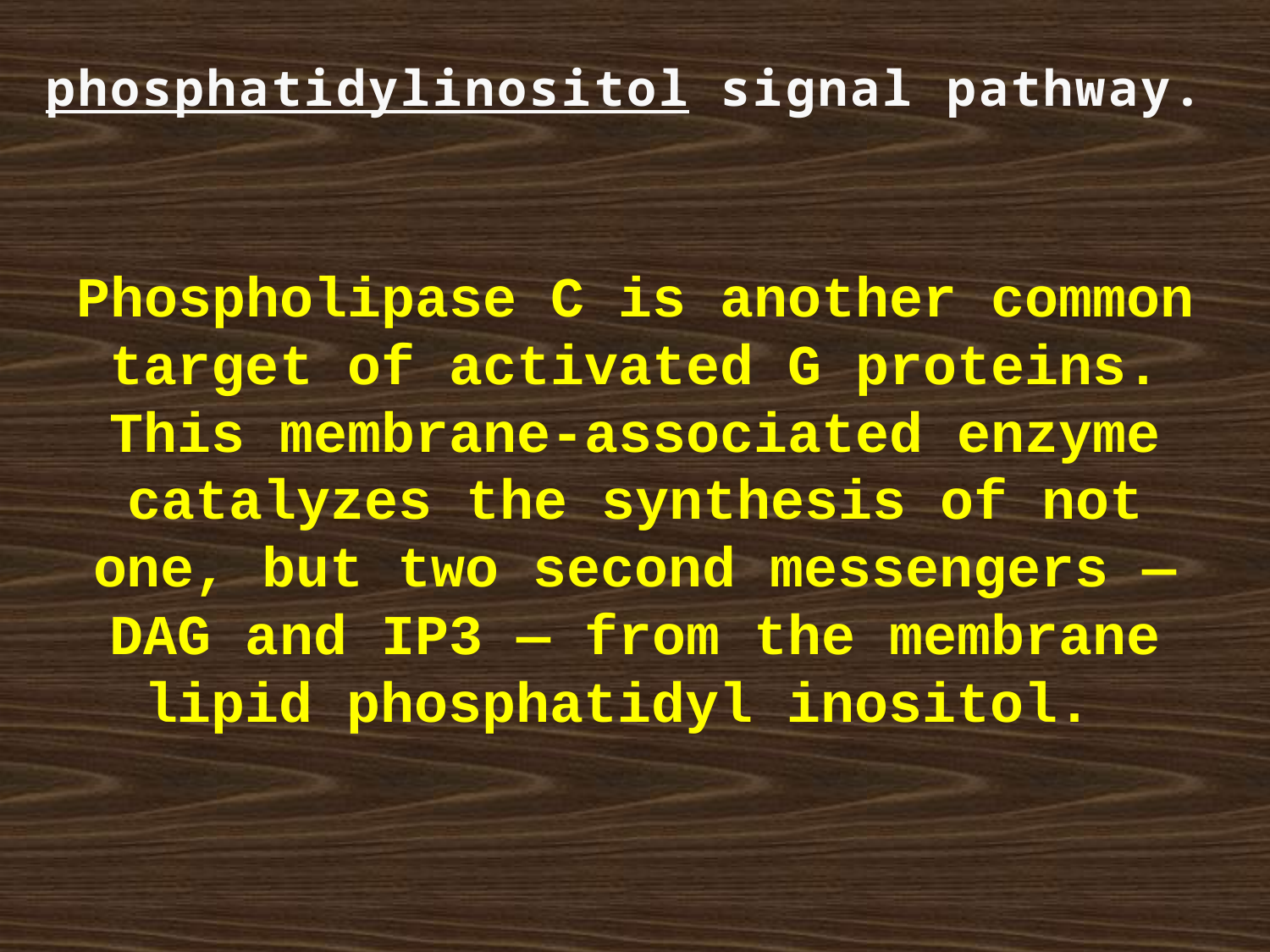

# phosphatidylinositol signal pathway.
Phospholipase C is another common target of activated G proteins. This membrane-associated enzyme catalyzes the synthesis of not one, but two second messengers — DAG and IP3 — from the membrane lipid phosphatidyl inositol.